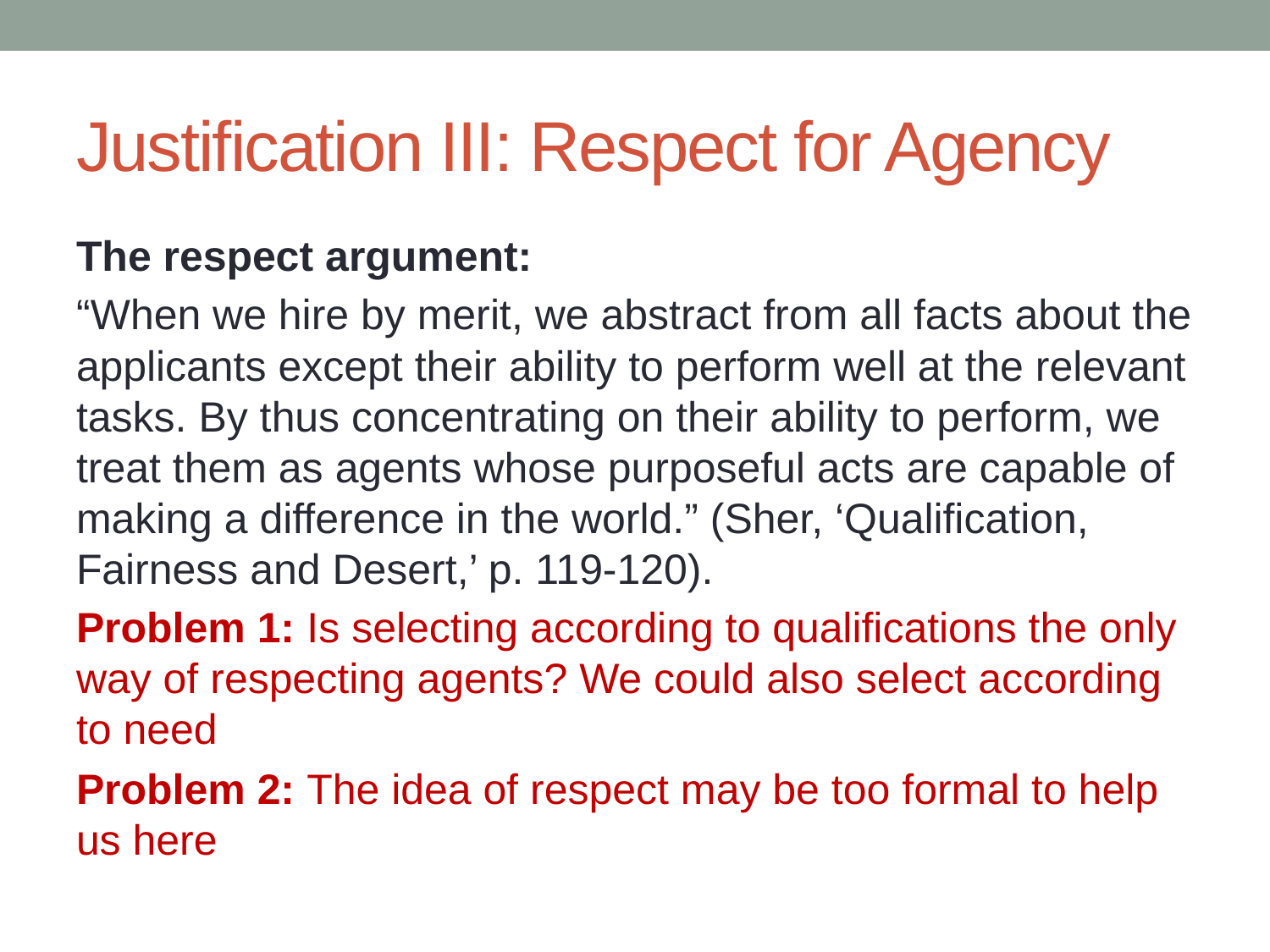

# Justification III: Respect for Agency
The respect argument:
“When we hire by merit, we abstract from all facts about the applicants except their ability to perform well at the relevant tasks. By thus concentrating on their ability to perform, we treat them as agents whose purposeful acts are capable of making a difference in the world.” (Sher, ‘Qualification, Fairness and Desert,’ p. 119-120).
Problem 1: Is selecting according to qualifications the only way of respecting agents? We could also select according to need
Problem 2: The idea of respect may be too formal to help us here